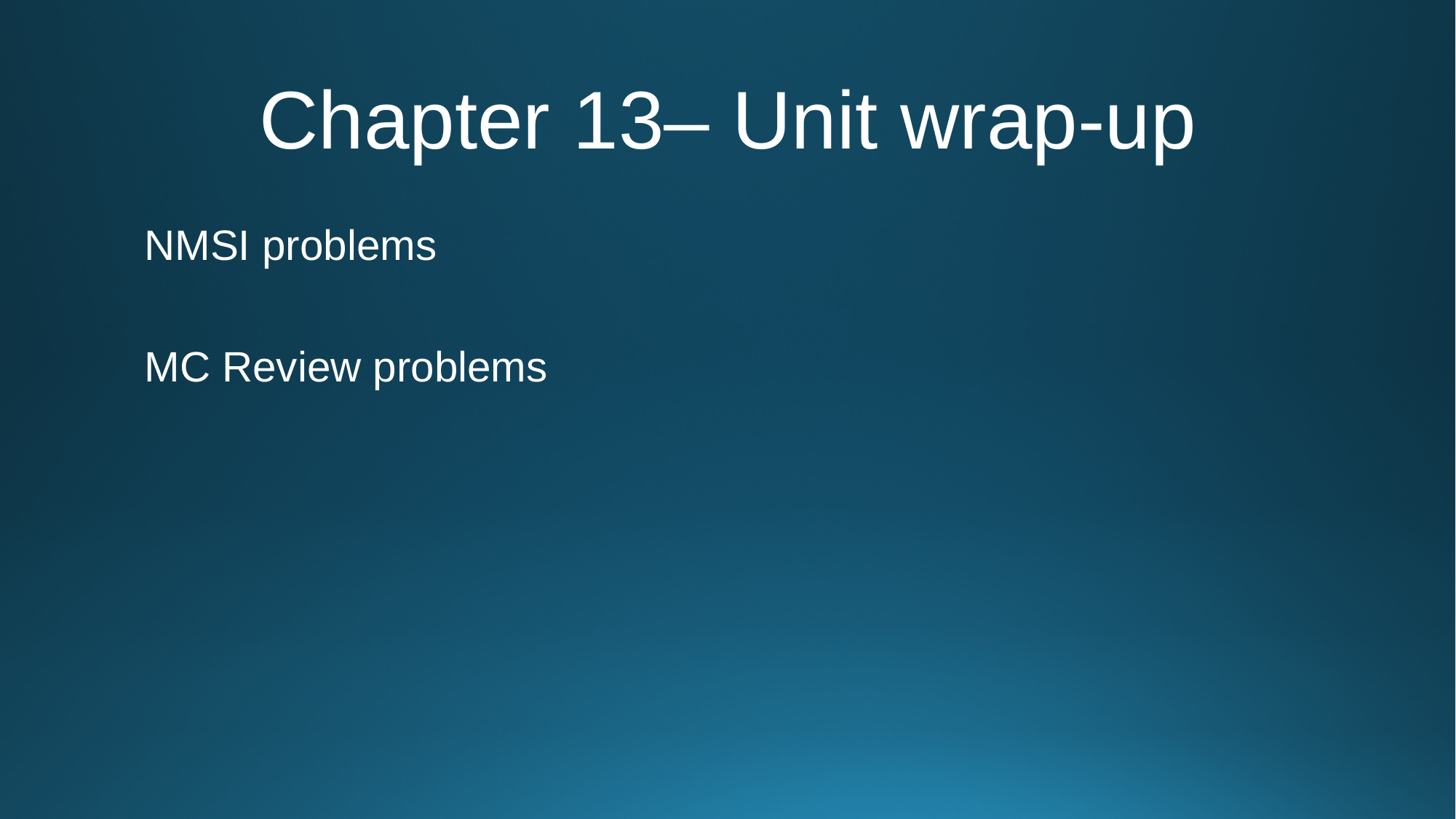

# Chapter 13– Unit wrap-up
NMSI problems

MC Review problems